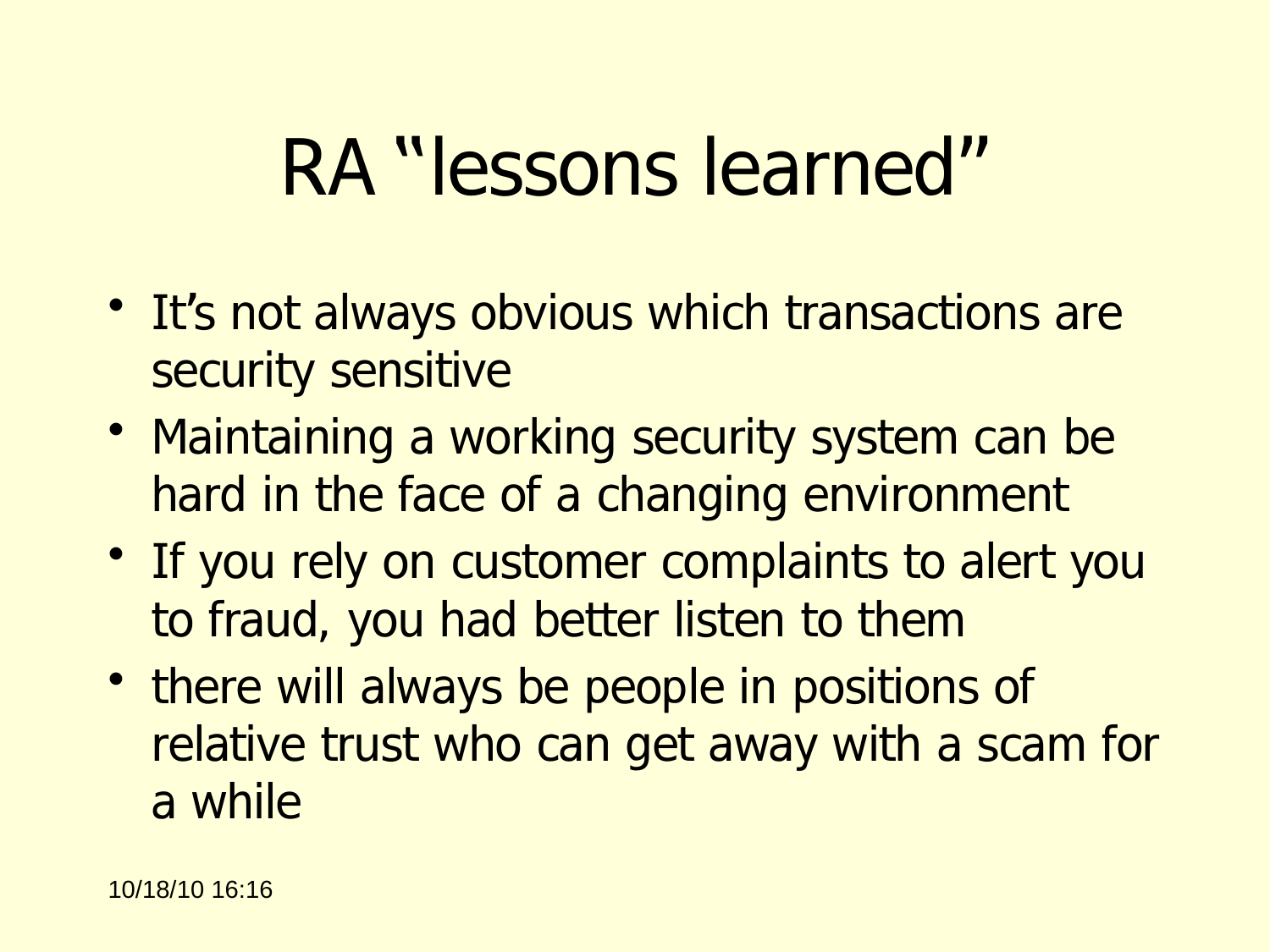

# RA “lessons learned”
It’s not always obvious which transactions are security sensitive
Maintaining a working security system can be hard in the face of a changing environment
If you rely on customer complaints to alert you to fraud, you had better listen to them
there will always be people in positions of relative trust who can get away with a scam for a while

10/18/10 16:16